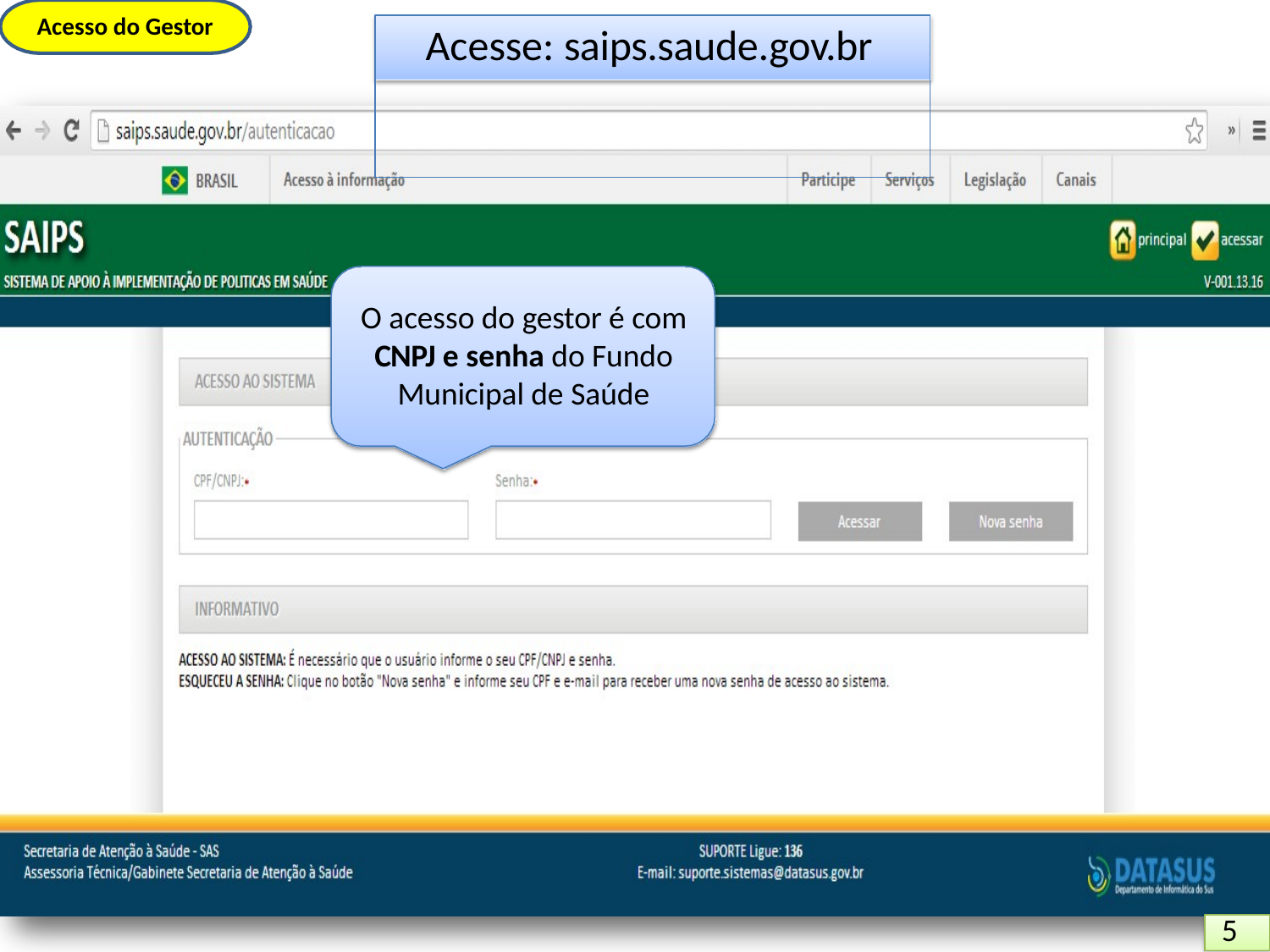

Acesso do Gestor

# Acesse: saips.saude.gov.br

O acesso do gestor é com  CNPJ e senha do Fundo  Municipal de Saúde

5